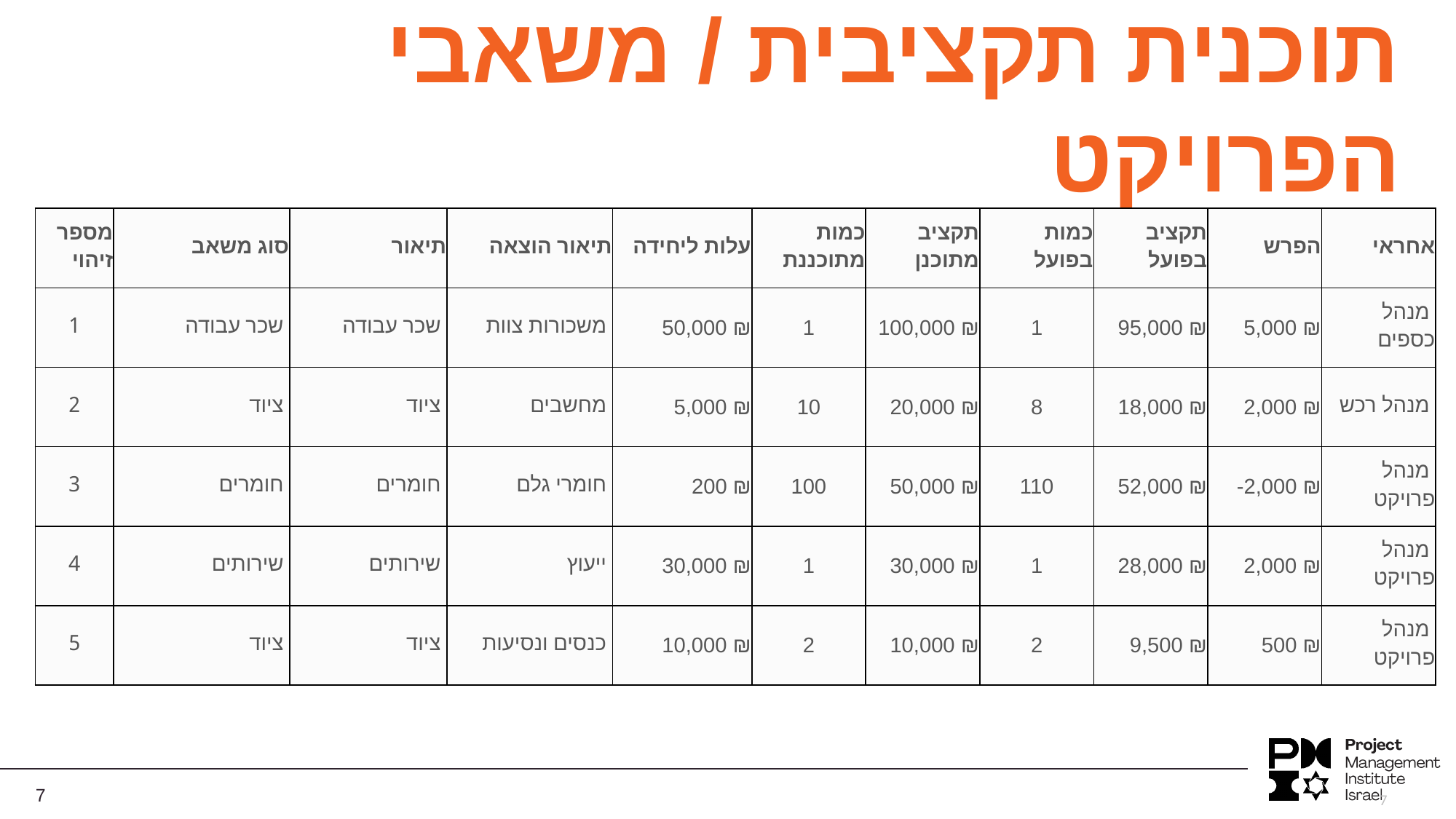

תוכנית תקציבית / משאבי הפרויקט
| מספר זיהוי | סוג משאב | תיאור | תיאור הוצאה | עלות ליחידה | כמות מתוכננת | תקציב מתוכנן | כמות בפועל | תקציב בפועל | הפרש | אחראי |
| --- | --- | --- | --- | --- | --- | --- | --- | --- | --- | --- |
| 1 | שכר עבודה | שכר עבודה | משכורות צוות | 50,000 ₪ | 1 | 100,000 ₪ | 1 | 95,000 ₪ | 5,000 ₪ | מנהל כספים |
| 2 | ציוד | ציוד | מחשבים | 5,000 ₪ | 10 | 20,000 ₪ | 8 | 18,000 ₪ | 2,000 ₪ | מנהל רכש |
| 3 | חומרים | חומרים | חומרי גלם | 200 ₪ | 100 | 50,000 ₪ | 110 | 52,000 ₪ | -2,000 ₪ | מנהל פרויקט |
| 4 | שירותים | שירותים | ייעוץ | 30,000 ₪ | 1 | 30,000 ₪ | 1 | 28,000 ₪ | 2,000 ₪ | מנהל פרויקט |
| 5 | ציוד | ציוד | כנסים ונסיעות | 10,000 ₪ | 2 | 10,000 ₪ | 2 | 9,500 ₪ | 500 ₪ | מנהל פרויקט |